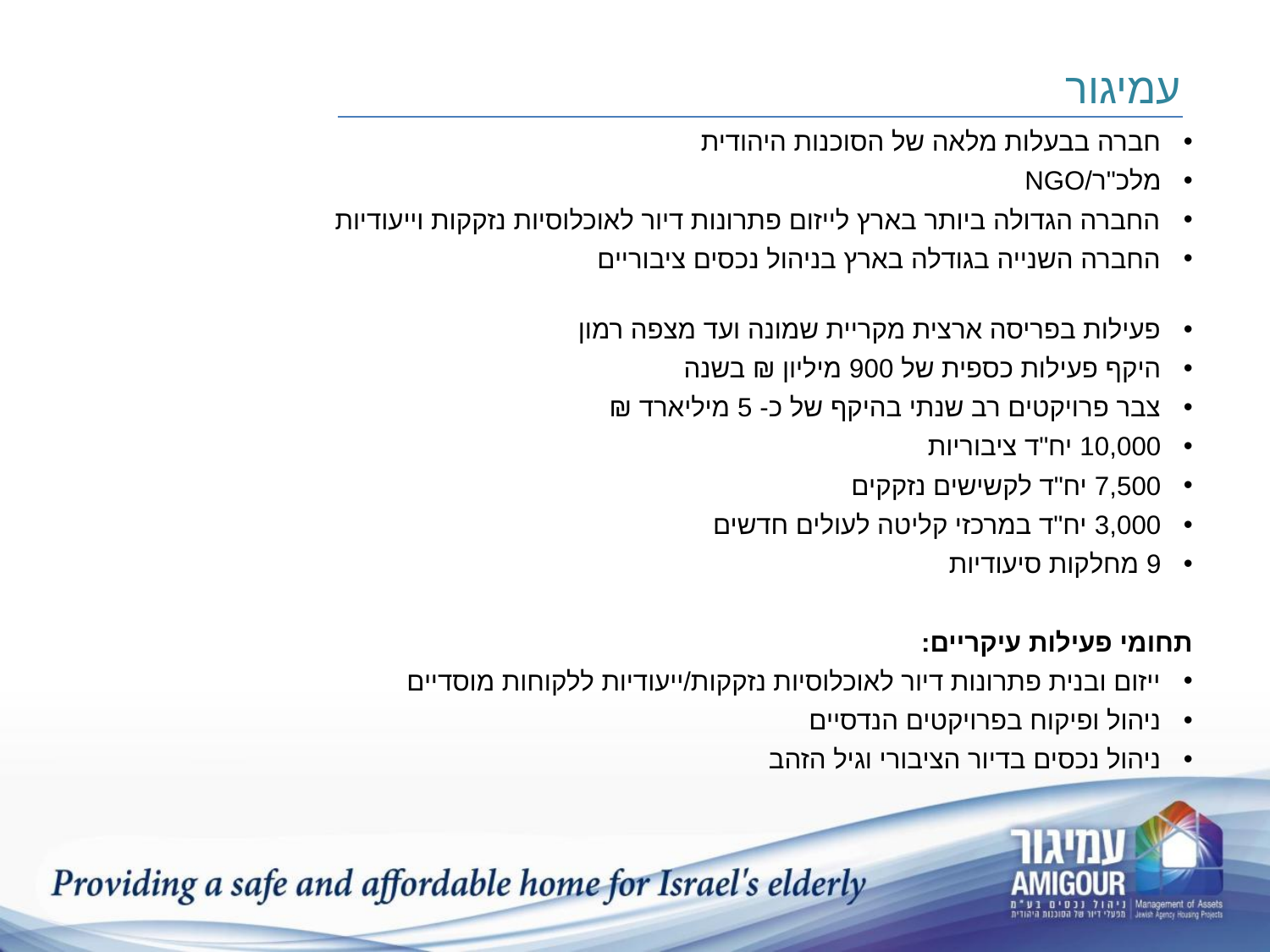

עמיגור
חברה בבעלות מלאה של הסוכנות היהודית
מלכ"ר/NGO
החברה הגדולה ביותר בארץ לייזום פתרונות דיור לאוכלוסיות נזקקות וייעודיות
החברה השנייה בגודלה בארץ בניהול נכסים ציבוריים

פעילות בפריסה ארצית מקריית שמונה ועד מצפה רמון
היקף פעילות כספית של 900 מיליון ₪ בשנה
צבר פרויקטים רב שנתי בהיקף של כ- 5 מיליארד ₪
10,000 יח"ד ציבוריות
7,500 יח"ד לקשישים נזקקים
3,000 יח"ד במרכזי קליטה לעולים חדשים
9 מחלקות סיעודיות

תחומי פעילות עיקריים:
ייזום ובנית פתרונות דיור לאוכלוסיות נזקקות/ייעודיות ללקוחות מוסדיים
ניהול ופיקוח בפרויקטים הנדסיים
ניהול נכסים בדיור הציבורי וגיל הזהב